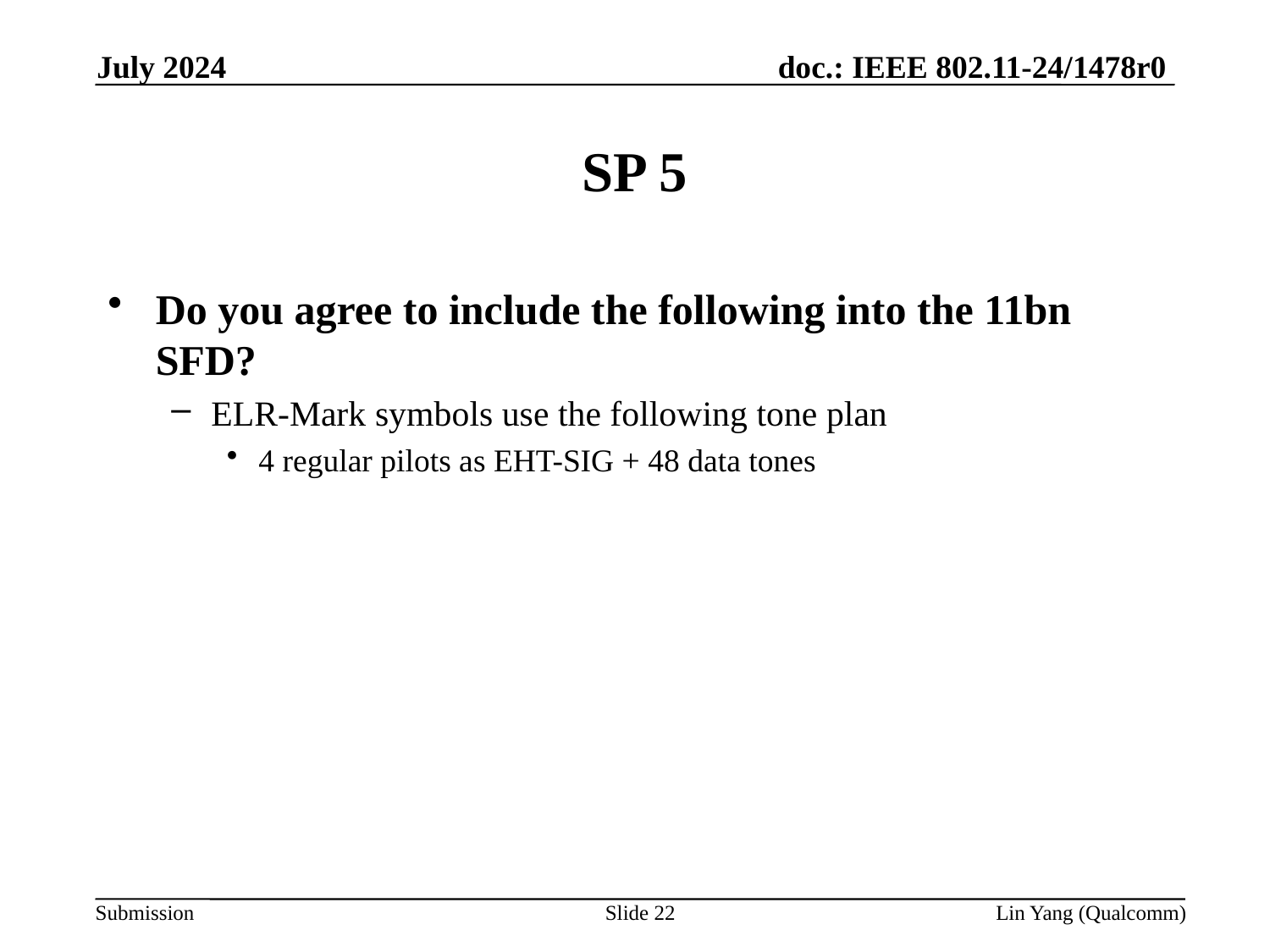

July 2024
# SP 5
Do you agree to include the following into the 11bn SFD?
ELR-Mark symbols use the following tone plan
4 regular pilots as EHT-SIG + 48 data tones

Slide 22
Lin Yang (Qualcomm)